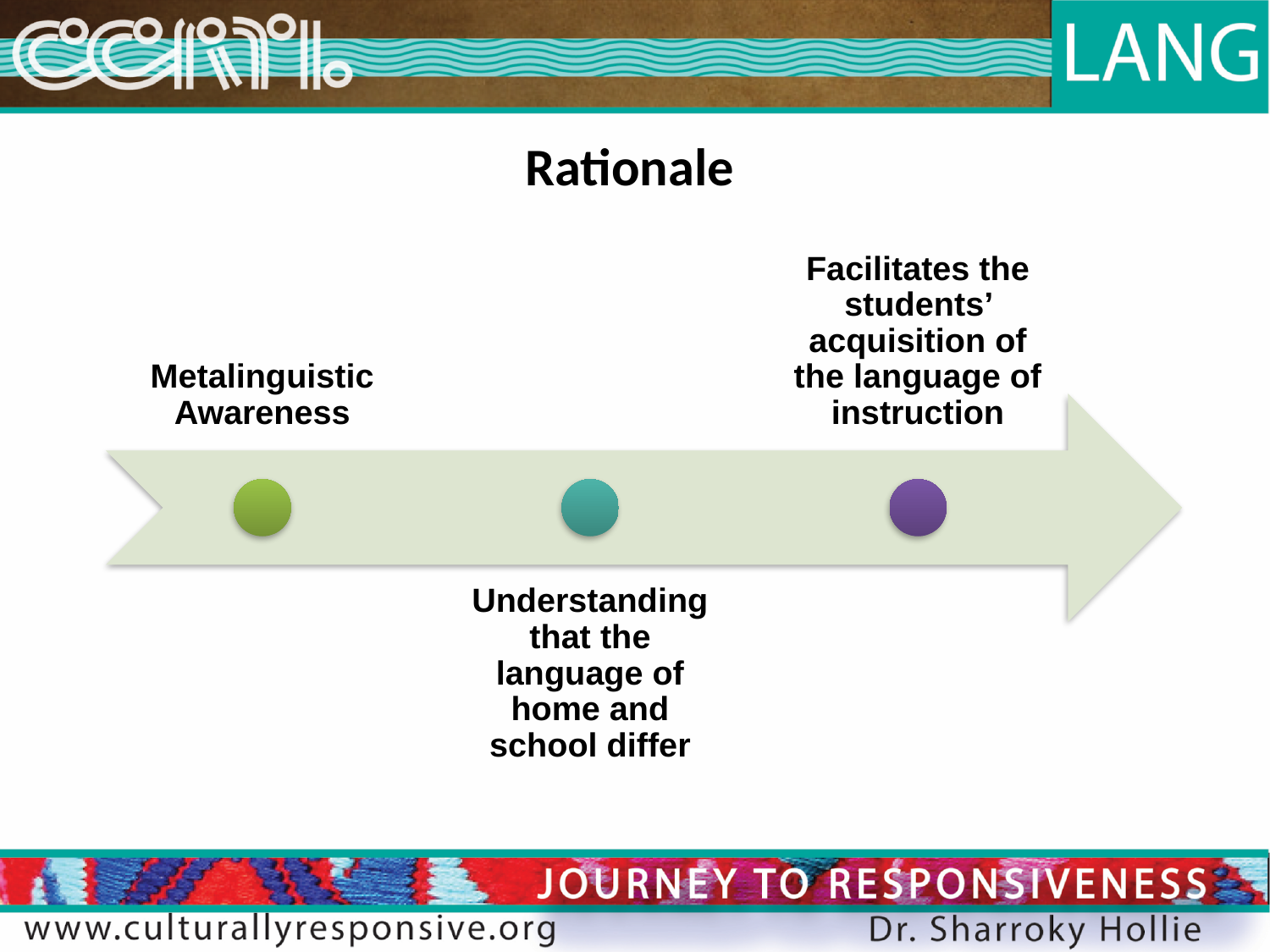

Rationale

Metalinguistic Awareness

Facilitates the students’ acquisition of the language of instruction

Understanding that the language of home and school differ